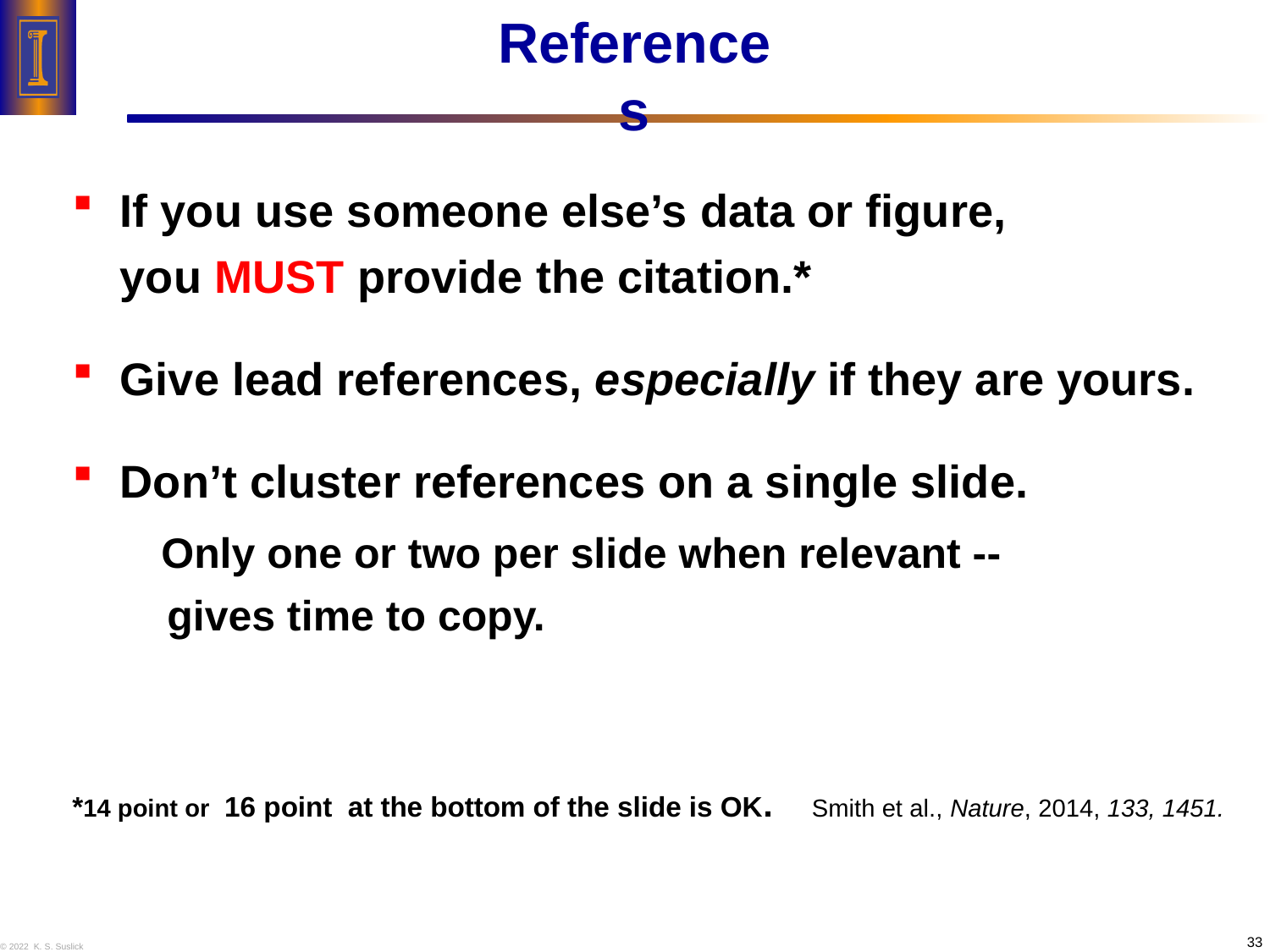

# References
If you use someone else’s data or figure,
you MUST provide the citation.*
Give lead references, especially if they are yours.
Don’t cluster references on a single slide.
   Only one or two per slide when relevant --
    gives time to copy.

*14 point or  16 point  at the bottom of the slide is OK.    Smith et al., Nature, 2014, 133, 1451.
33